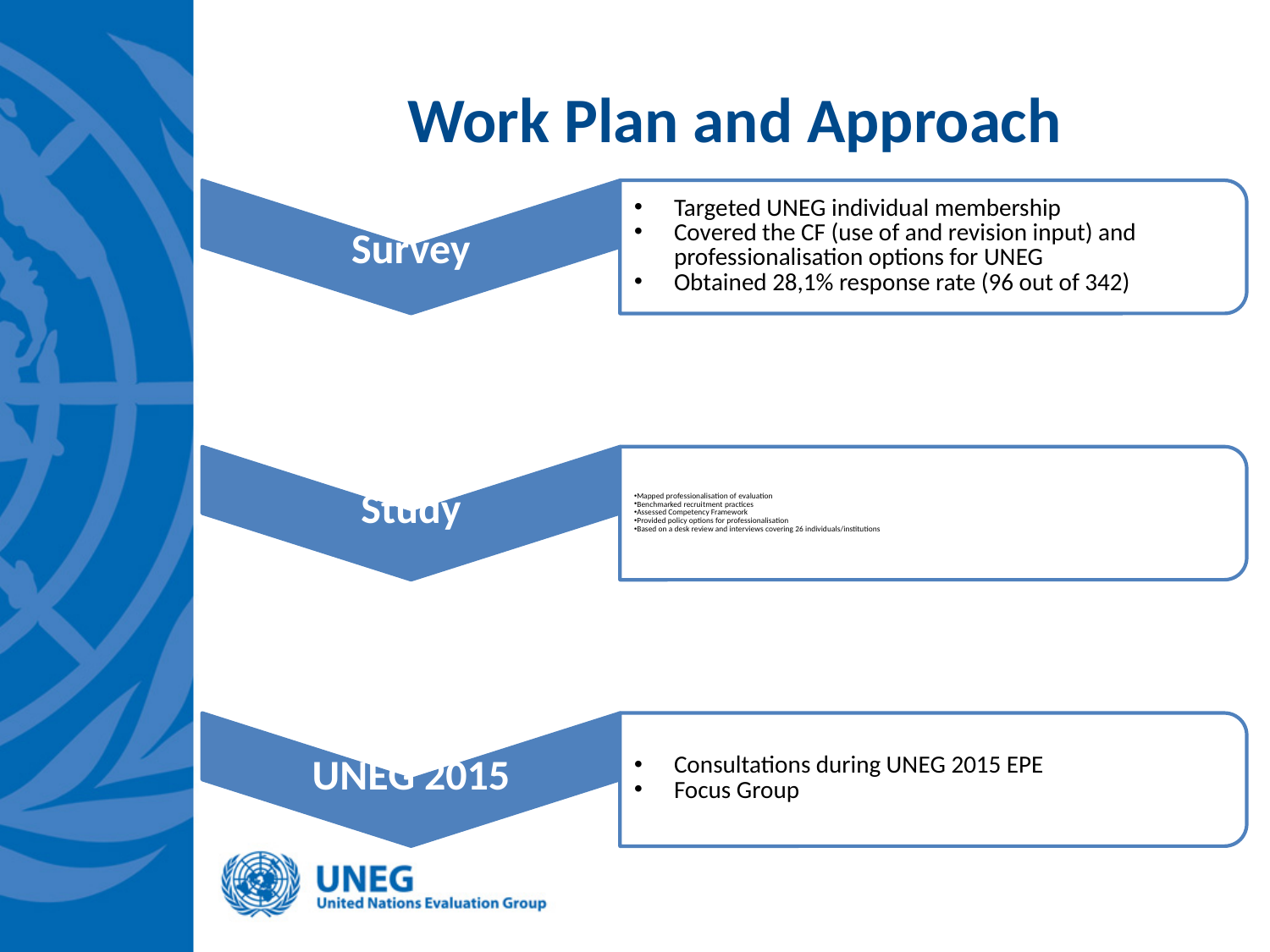

# Work Plan and Approach
Survey
Targeted UNEG individual membership
Study
Mapped professionalisation of evaluation
UNEG 2015
Consultations during UNEG 2015 EPE
Focus Group
Covered the CF (use of and revision input) and professionalisation options for UNEG
Obtained 28,1% response rate (96 out of 342)
Benchmarked recruitment practices
Assessed Competency Framework
Provided policy options for professionalisation
Based on a desk review and interviews covering 26 individuals/institutions